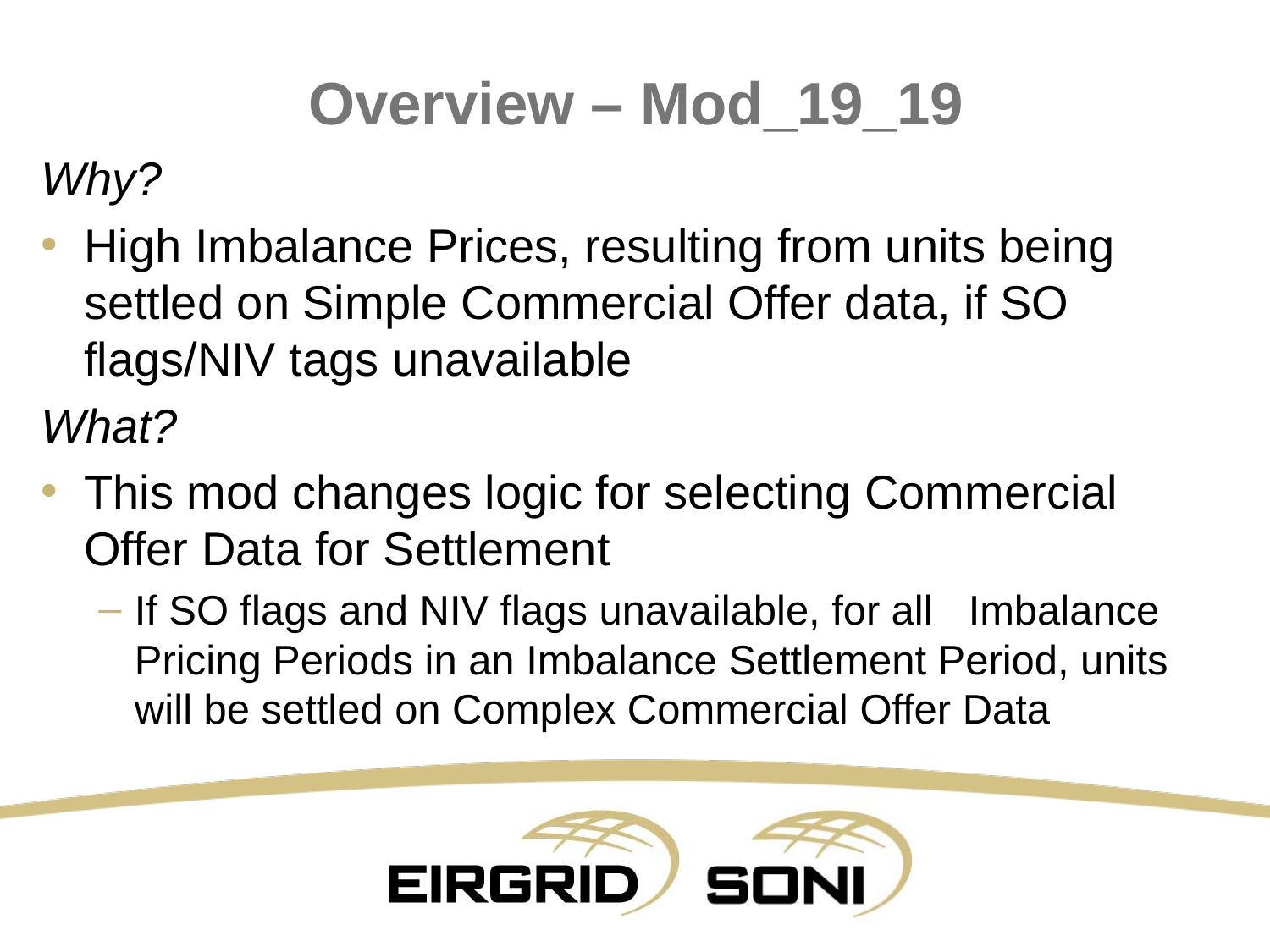

# Overview – Mod_19_19
Why?
High Imbalance Prices, resulting from units being settled on Simple Commercial Offer data, if SO flags/NIV tags unavailable
What?
This mod changes logic for selecting Commercial Offer Data for Settlement
If SO flags and NIV flags unavailable, for all   Imbalance Pricing Periods in an Imbalance Settlement Period, units will be settled on Complex Commercial Offer Data